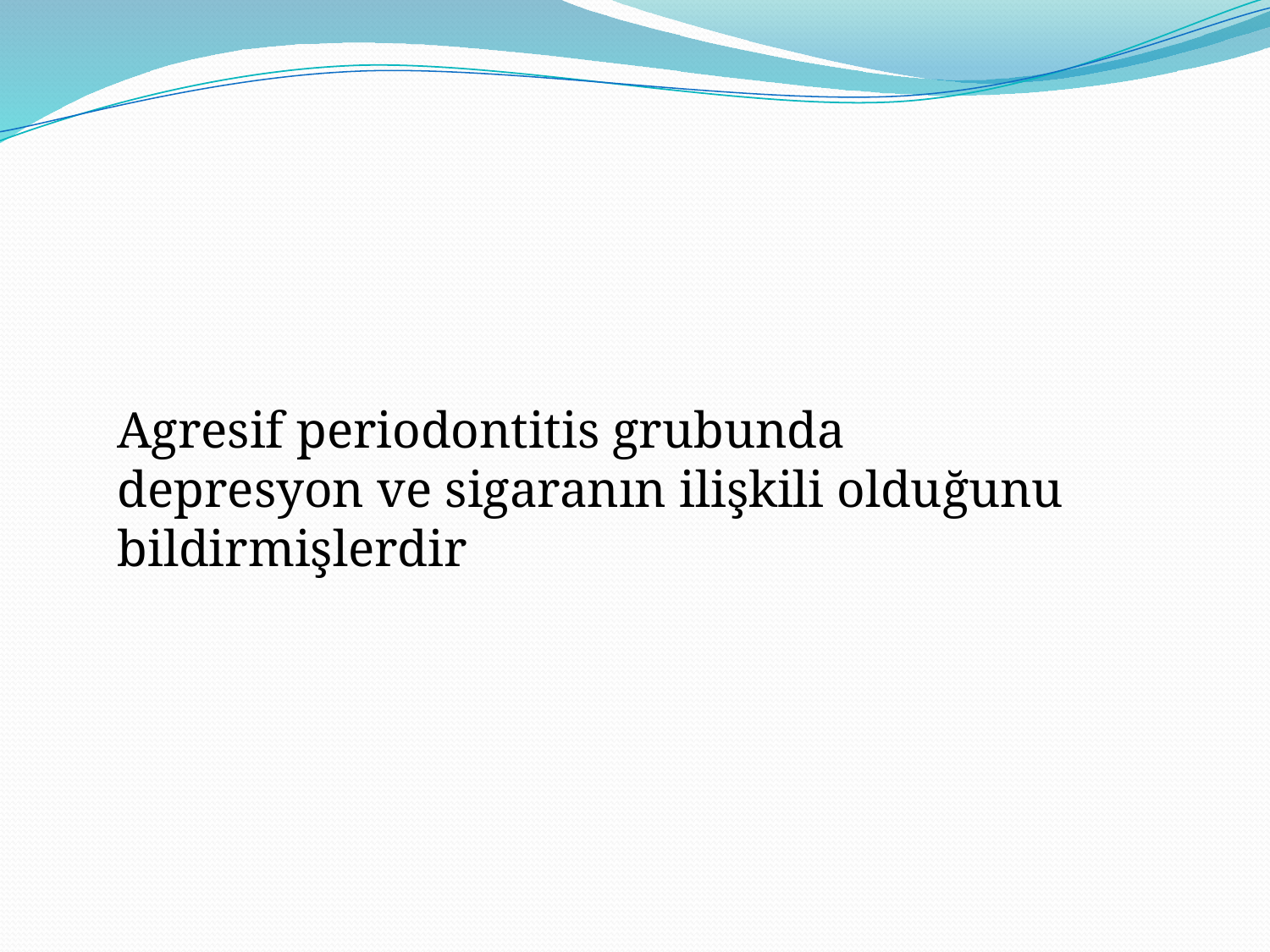

#
Agresif periodontitis grubunda depresyon ve sigaranın ilişkili olduğunu bildirmişlerdir